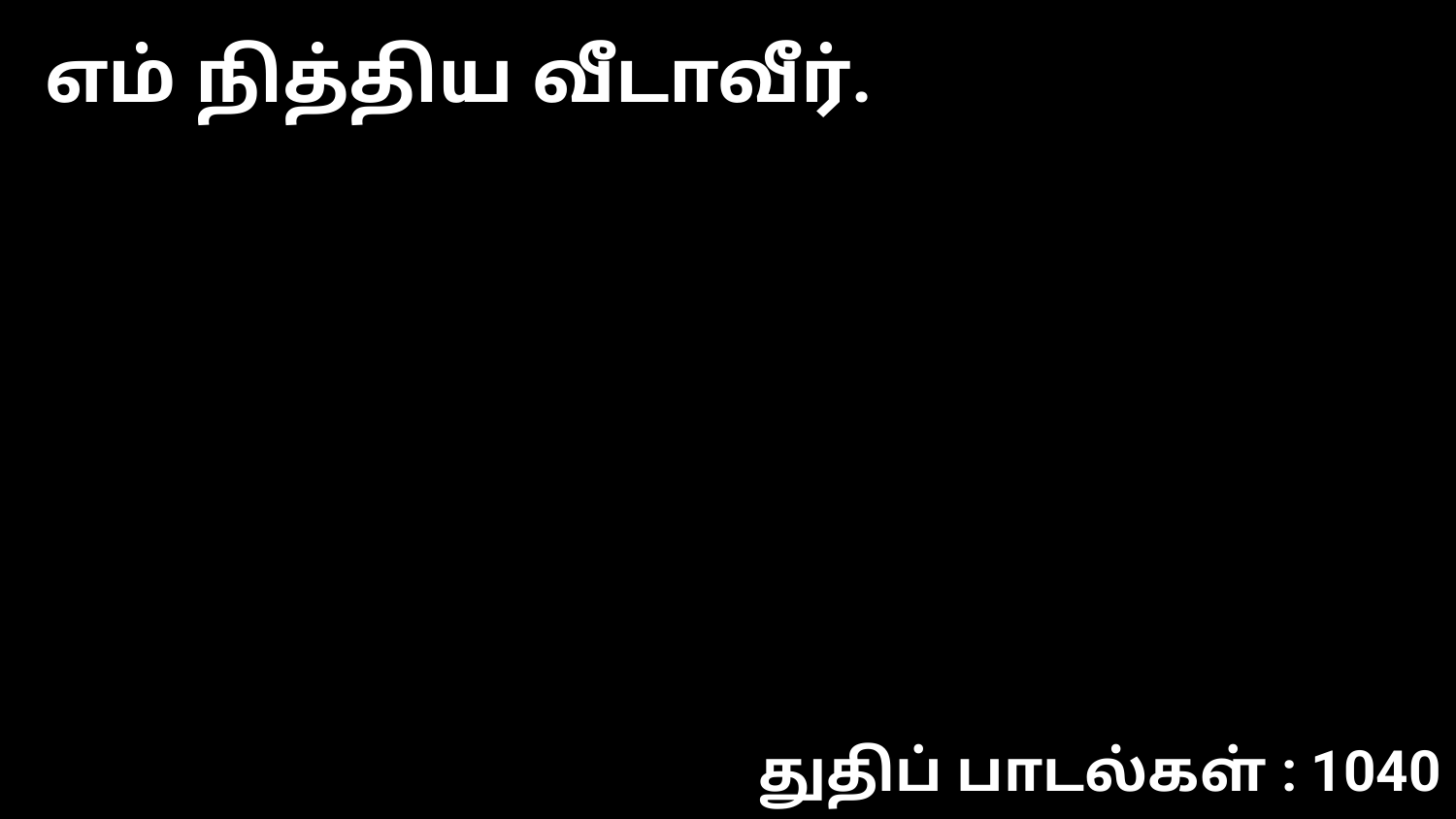

எம் நித்திய வீடாவீர்.
துதிப் பாடல்கள் : 1040